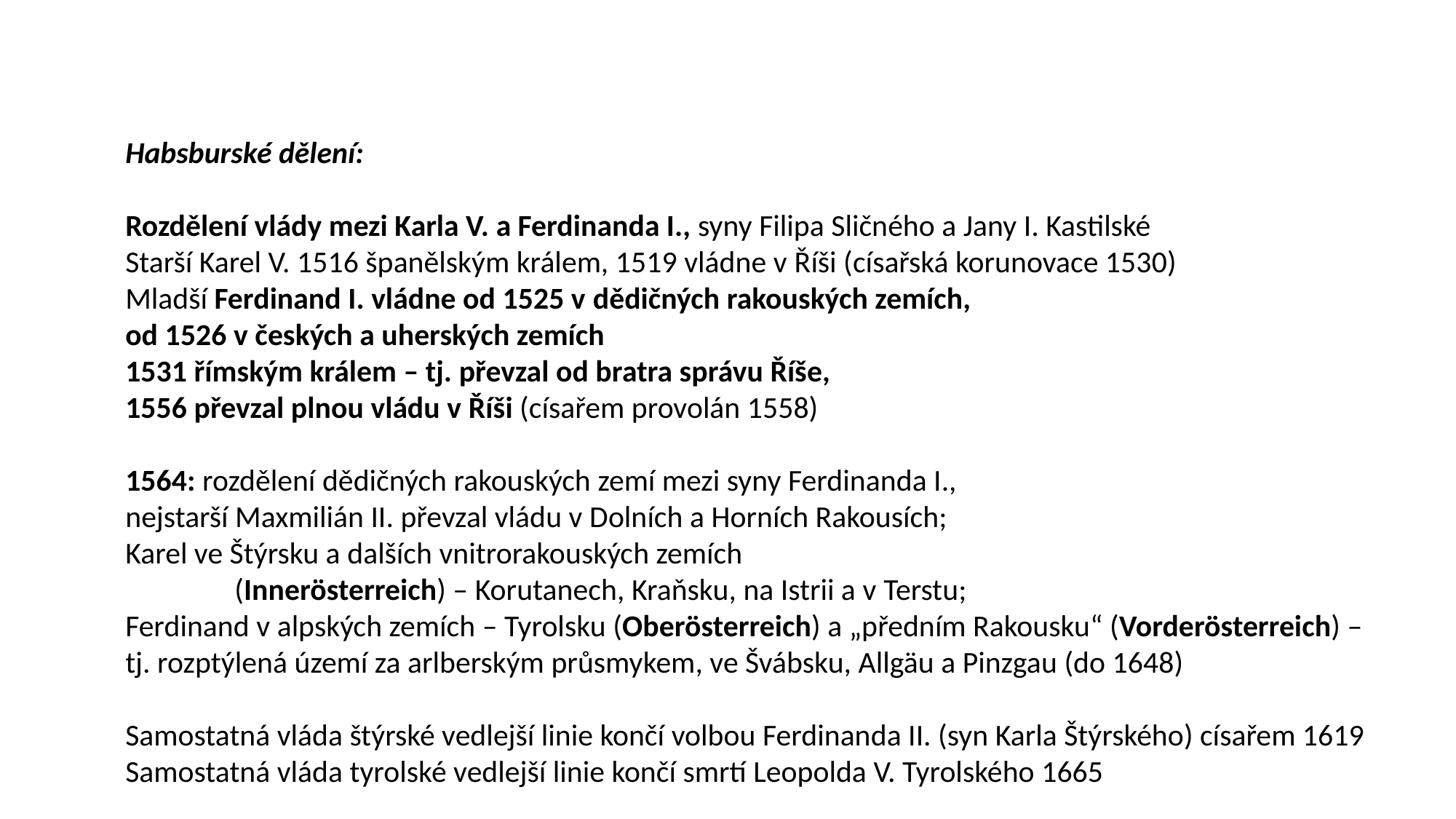

Habsburské dělení:

Rozdělení vlády mezi Karla V. a Ferdinanda I., syny Filipa Sličného a Jany I. Kastilské
Starší Karel V. 1516 španělským králem, 1519 vládne v Říši (císařská korunovace 1530)
Mladší Ferdinand I. vládne od 1525 v dědičných rakouských zemích,
od 1526 v českých a uherských zemích
1531 římským králem – tj. převzal od bratra správu Říše,
1556 převzal plnou vládu v Říši (císařem provolán 1558)

1564: rozdělení dědičných rakouských zemí mezi syny Ferdinanda I.,
nejstarší Maxmilián II. převzal vládu v Dolních a Horních Rakousích;
Karel ve Štýrsku a dalších vnitrorakouských zemích
	(Innerösterreich) – Korutanech, Kraňsku, na Istrii a v Terstu;
Ferdinand v alpských zemích – Tyrolsku (Oberösterreich) a „předním Rakousku“ (Vorderösterreich) –
tj. rozptýlená území za arlberským průsmykem, ve Švábsku, Allgäu a Pinzgau (do 1648)

Samostatná vláda štýrské vedlejší linie končí volbou Ferdinanda II. (syn Karla Štýrského) císařem 1619
Samostatná vláda tyrolské vedlejší linie končí smrtí Leopolda V. Tyrolského 1665